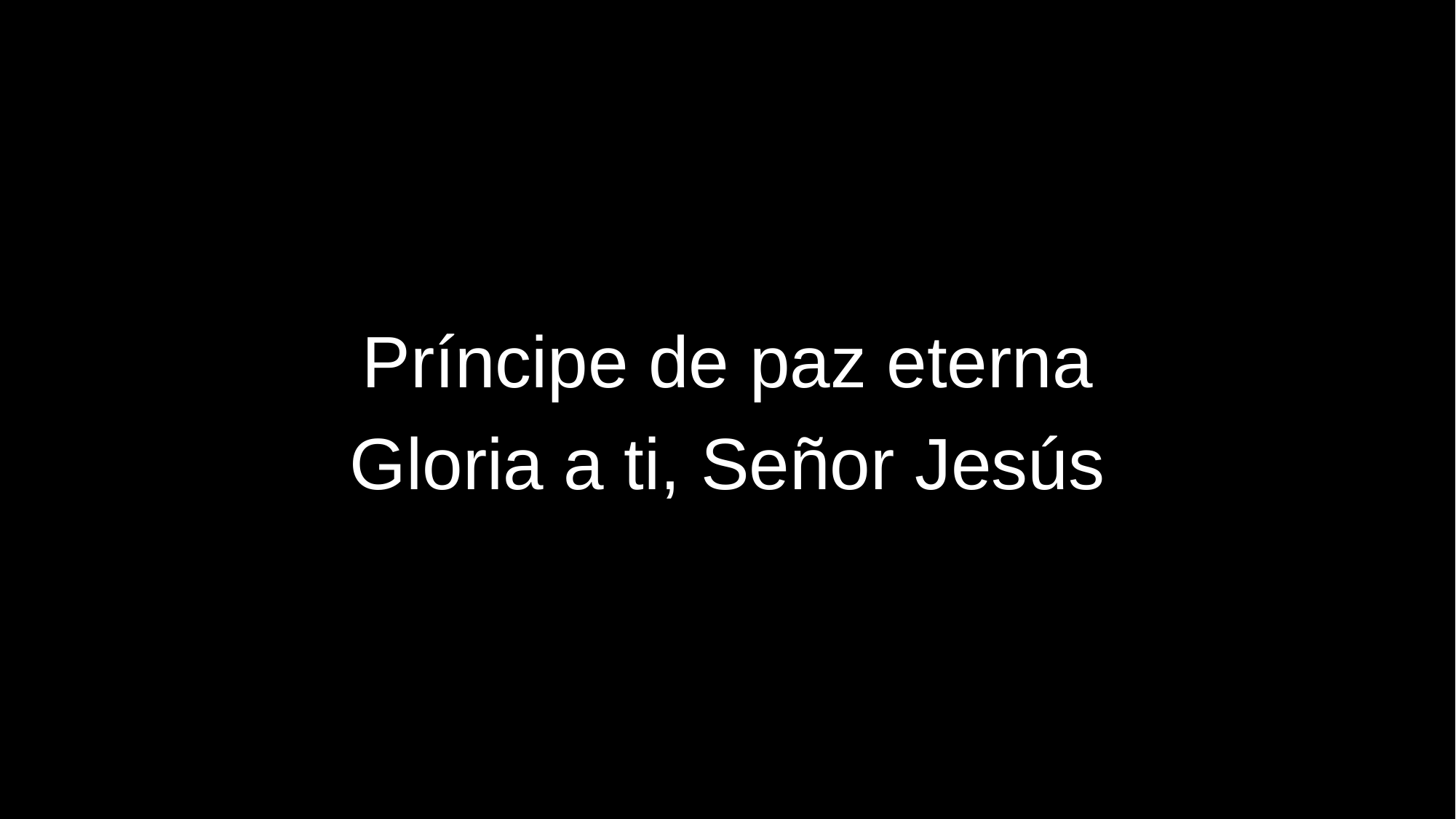

Príncipe de paz eterna
Gloria a ti, Señor Jesús